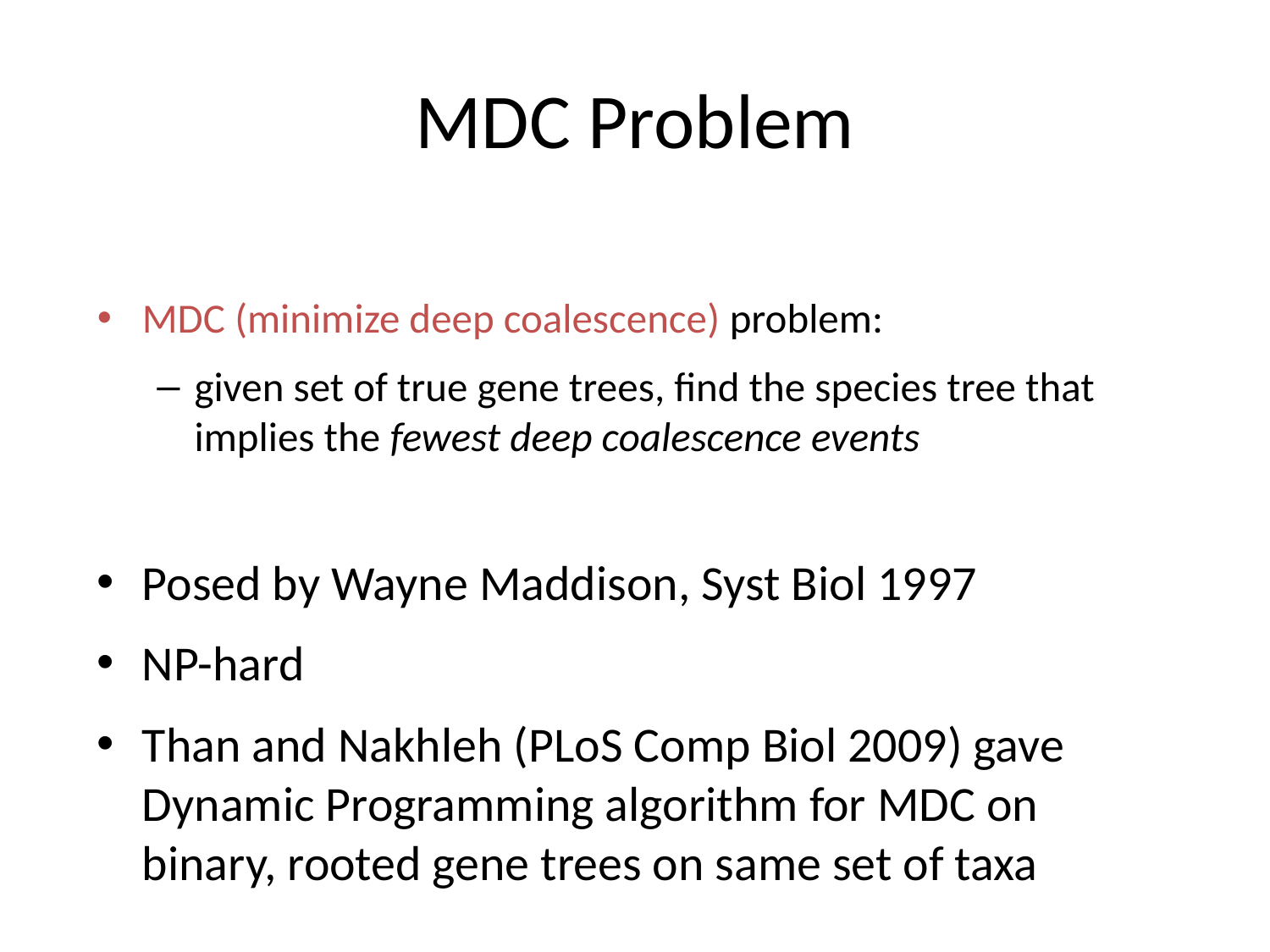

# MDC Problem
MDC (minimize deep coalescence) problem:
given set of true gene trees, find the species tree that implies the fewest deep coalescence events

Posed by Wayne Maddison, Syst Biol 1997
NP-hard
Than and Nakhleh (PLoS Comp Biol 2009) gave Dynamic Programming algorithm for MDC on binary, rooted gene trees on same set of taxa